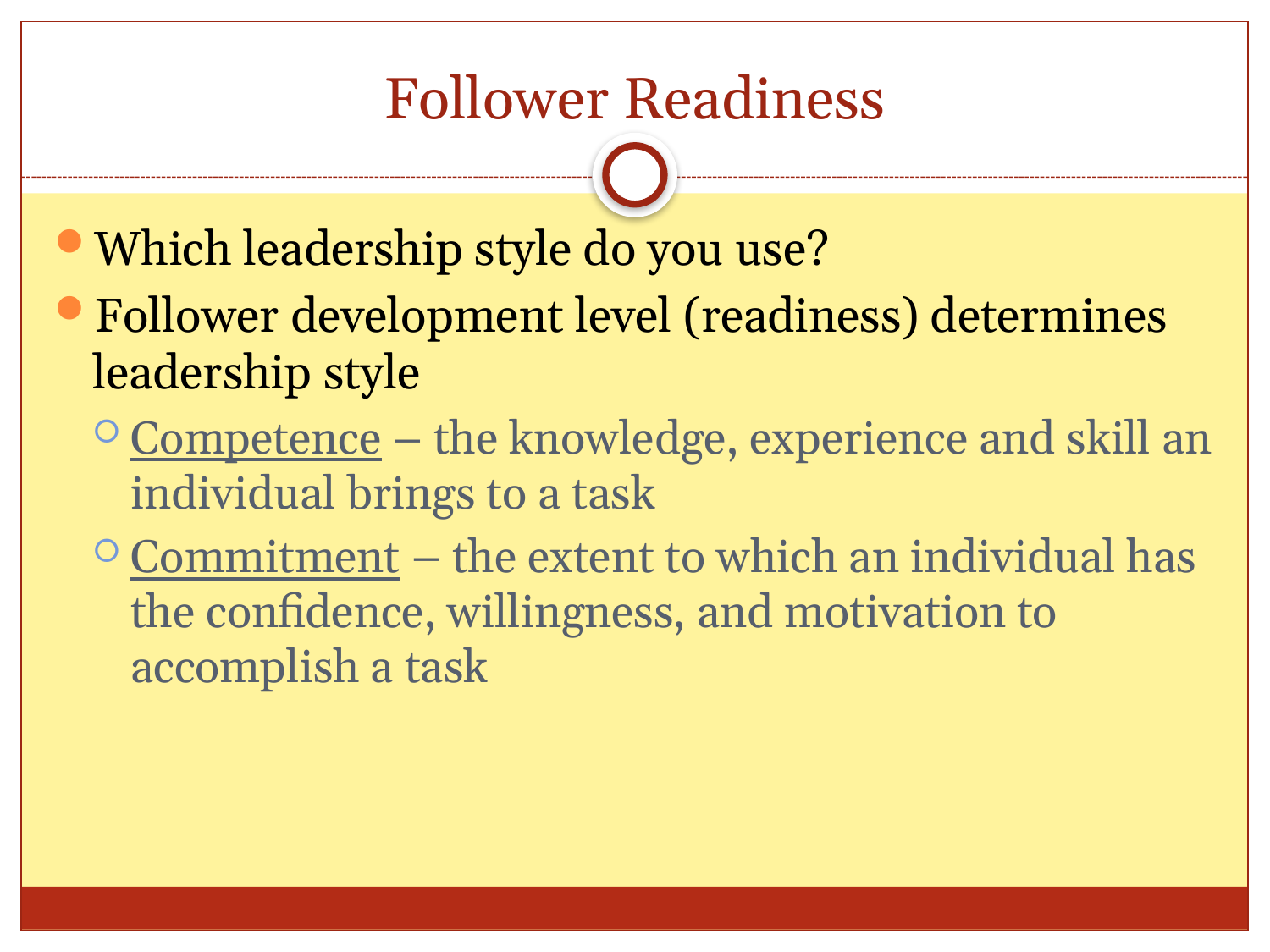

# Follower Readiness
Which leadership style do you use?
Follower development level (readiness) determines leadership style
Competence – the knowledge, experience and skill an individual brings to a task
Commitment – the extent to which an individual has the confidence, willingness, and motivation to accomplish a task